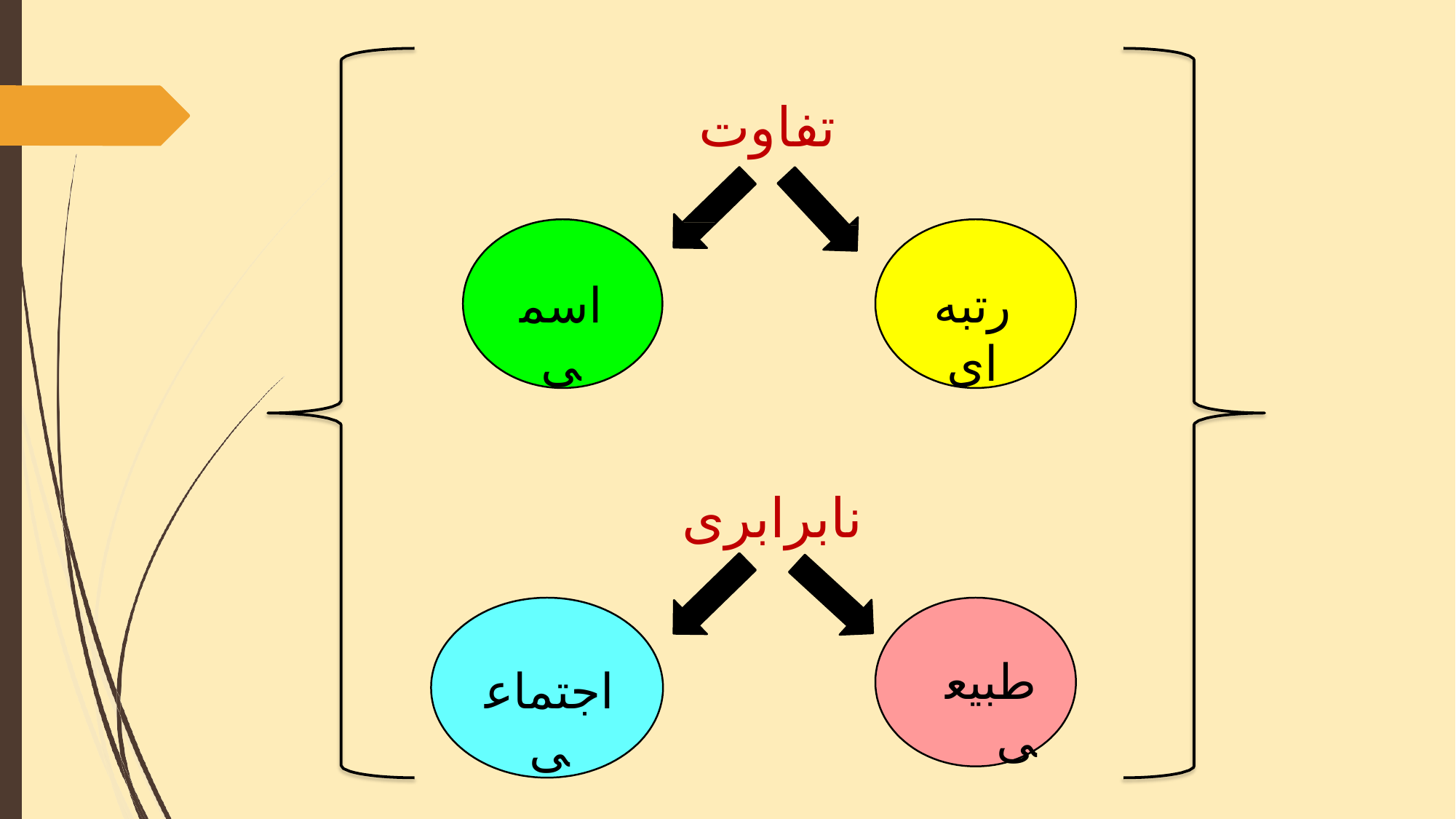

تفاوت

# اسمی
رتبه ای
نابرابری

طبیعی
اجتماعی